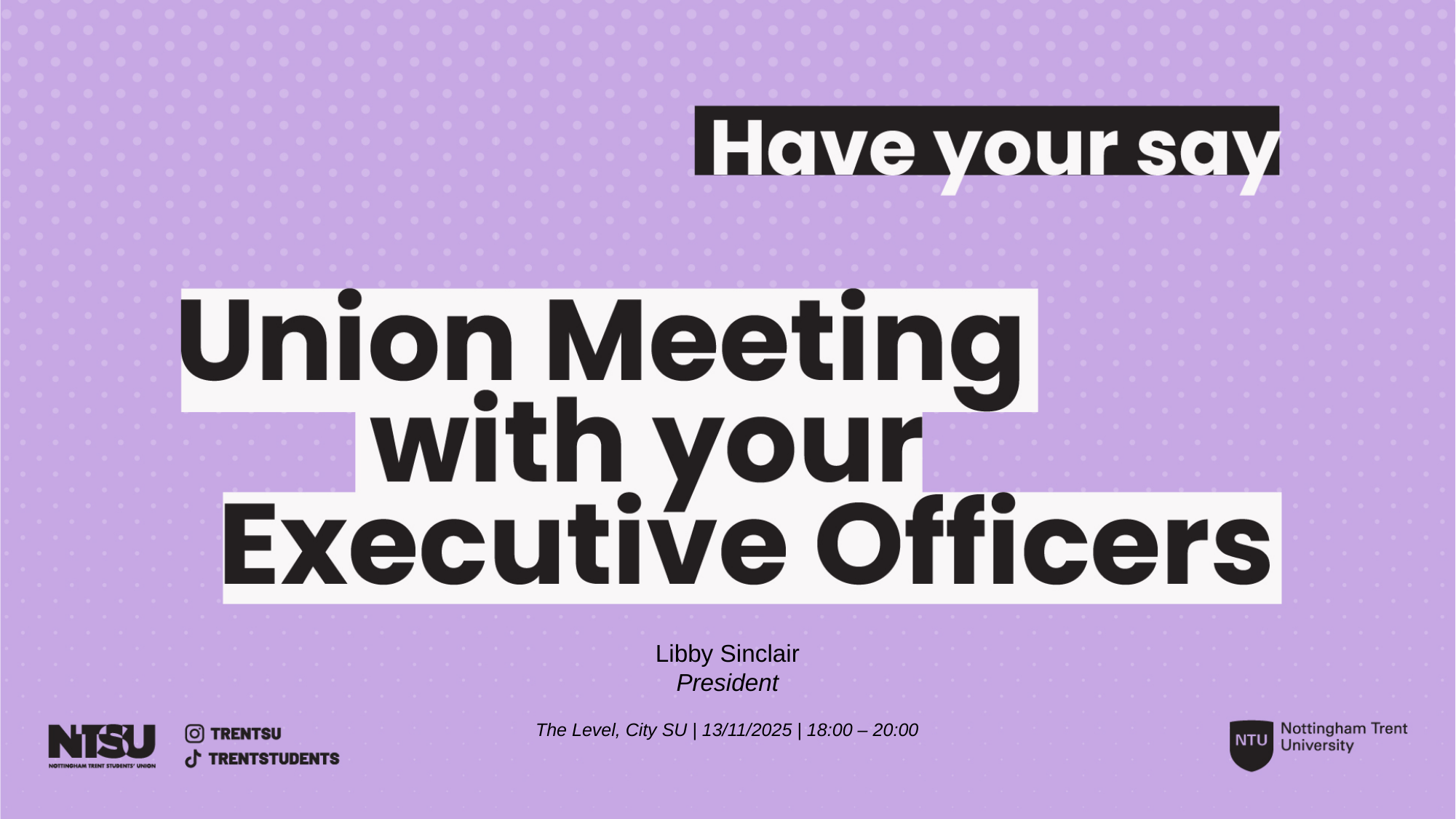

Libby Sinclair
President

The Level, City SU | 13/11/2025 | 18:00 – 20:00